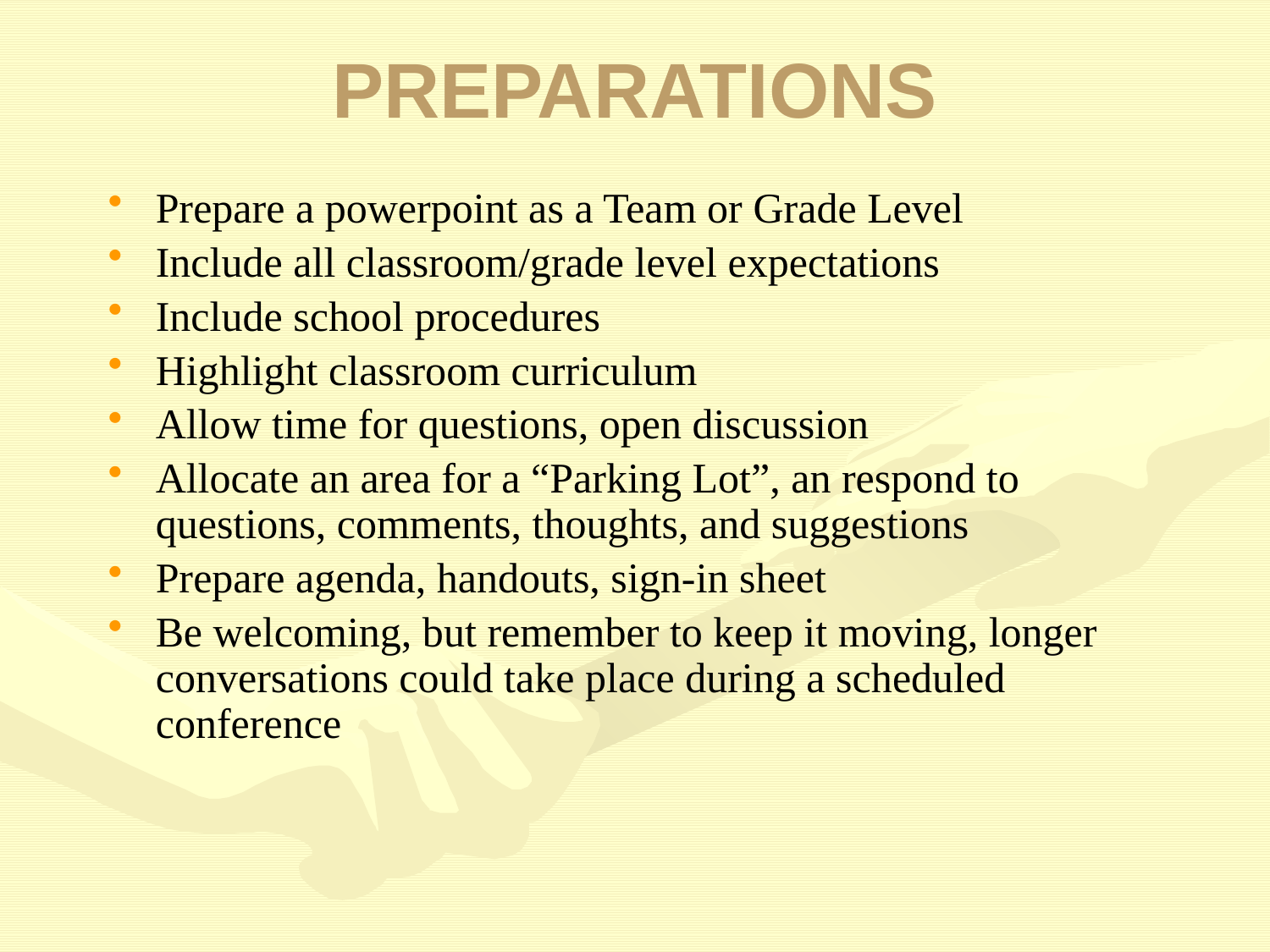

# PREPARATIONS
Prepare a powerpoint as a Team or Grade Level
Include all classroom/grade level expectations
Include school procedures
Highlight classroom curriculum
Allow time for questions, open discussion
Allocate an area for a “Parking Lot”, an respond to questions, comments, thoughts, and suggestions
Prepare agenda, handouts, sign-in sheet
Be welcoming, but remember to keep it moving, longer conversations could take place during a scheduled conference